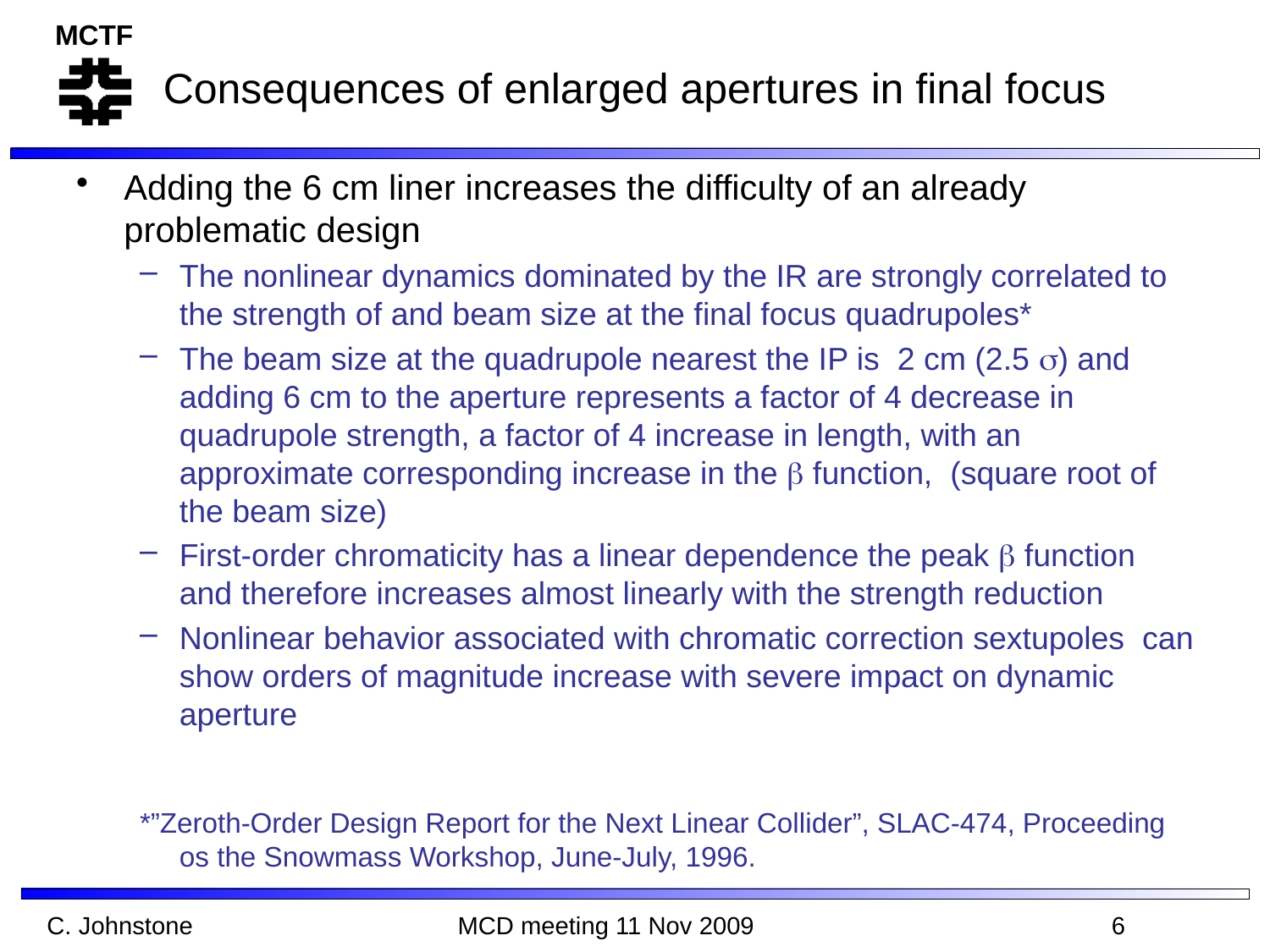

# Consequences of enlarged apertures in final focus
Adding the 6 cm liner increases the difficulty of an already problematic design
The nonlinear dynamics dominated by the IR are strongly correlated to the strength of and beam size at the final focus quadrupoles*
The beam size at the quadrupole nearest the IP is  2 cm (2.5 σ) and adding 6 cm to the aperture represents a factor of 4 decrease in quadrupole strength, a factor of 4 increase in length, with an approximate corresponding increase in the β function,  (square root of the beam size)
First-order chromaticity has a linear dependence the peak β function and therefore increases almost linearly with the strength reduction
Nonlinear behavior associated with chromatic correction sextupoles  can show orders of magnitude increase with severe impact on dynamic aperture

*”Zeroth-Order Design Report for the Next Linear Collider”, SLAC-474, Proceeding os the Snowmass Workshop, June-July, 1996.
C. Johnstone                                      MCD meeting 11 Nov 2009                                                   6